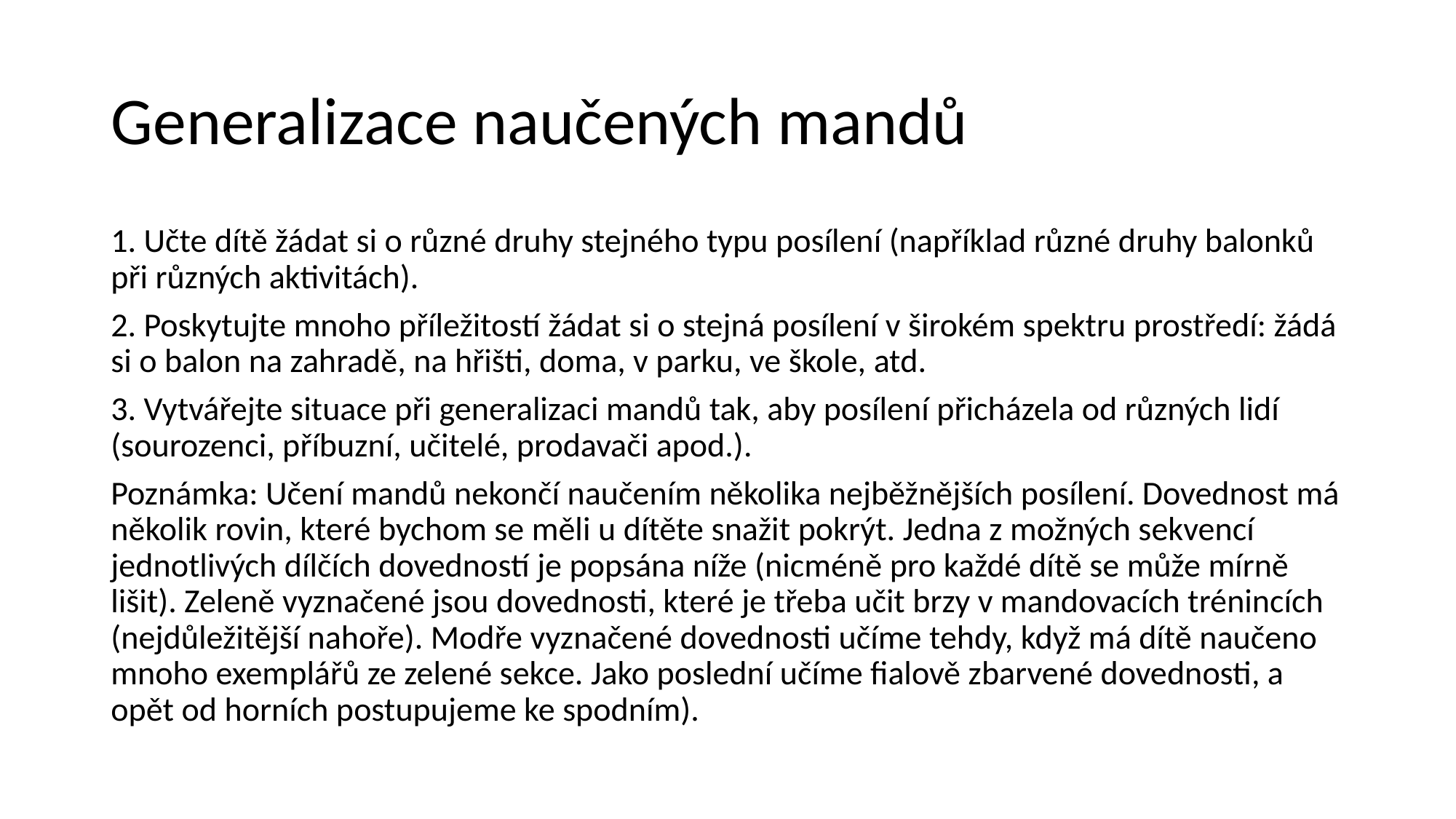

# Generalizace naučených mandů
1. Učte dítě žádat si o různé druhy stejného typu posílení (například různé druhy balonků při různých aktivitách).
2. Poskytujte mnoho příležitostí žádat si o stejná posílení v širokém spektru prostředí: žádá si o balon na zahradě, na hřišti, doma, v parku, ve škole, atd.
3. Vytvářejte situace při generalizaci mandů tak, aby posílení přicházela od různých lidí (sourozenci, příbuzní, učitelé, prodavači apod.).
Poznámka: Učení mandů nekončí naučením několika nejběžnějších posílení. Dovednost má několik rovin, které bychom se měli u dítěte snažit pokrýt. Jedna z možných sekvencí jednotlivých dílčích dovedností je popsána níže (nicméně pro každé dítě se může mírně lišit). Zeleně vyznačené jsou dovednosti, které je třeba učit brzy v mandovacích trénincích (nejdůležitější nahoře). Modře vyznačené dovednosti učíme tehdy, když má dítě naučeno mnoho exemplářů ze zelené sekce. Jako poslední učíme fialově zbarvené dovednosti, a opět od horních postupujeme ke spodním).